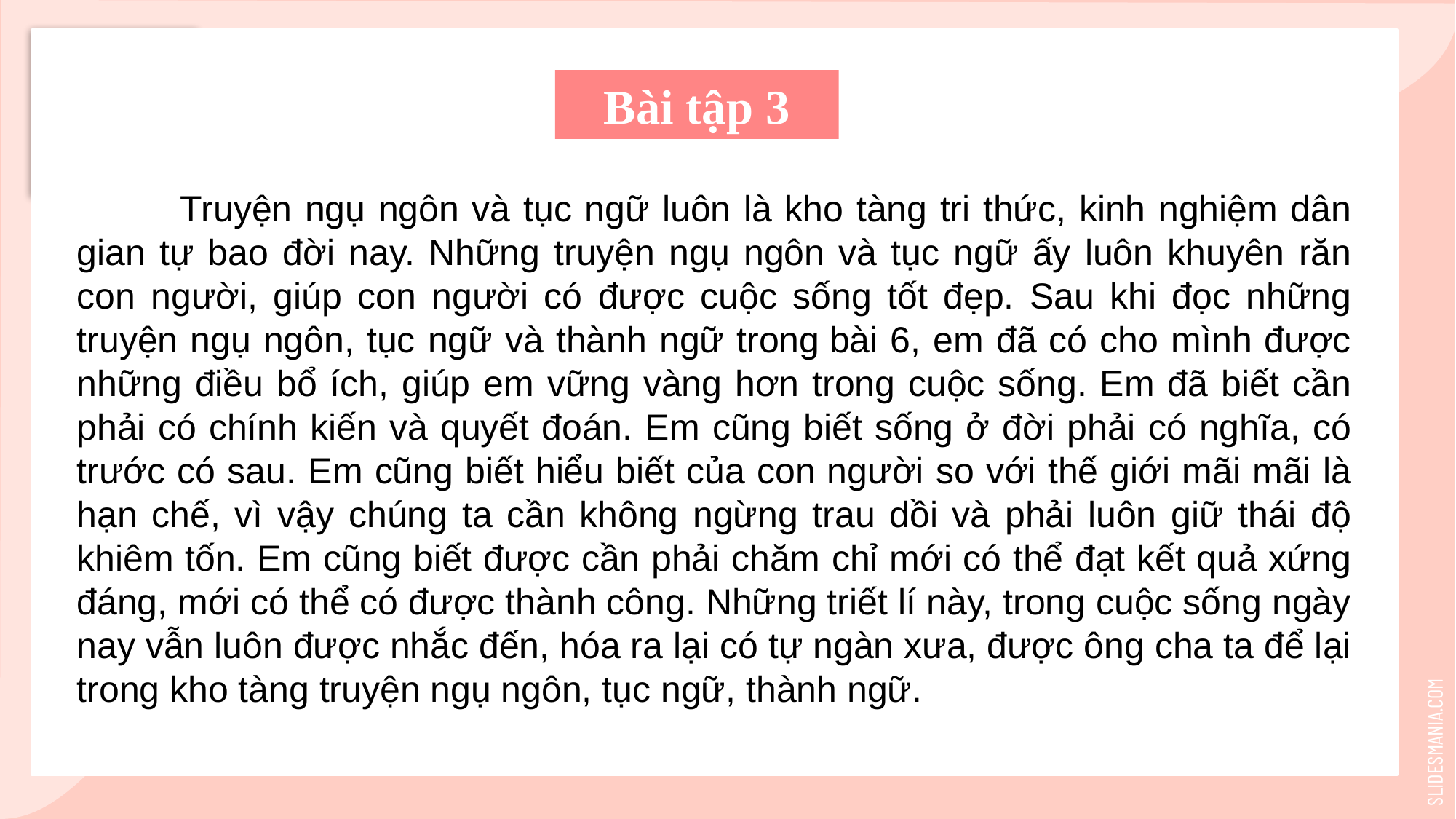

Bài tập 3
        Truyện ngụ ngôn và tục ngữ luôn là kho tàng tri thức, kinh nghiệm dân gian tự bao đời nay. Những truyện ngụ ngôn và tục ngữ ấy luôn khuyên răn con người, giúp con người có được cuộc sống tốt đẹp. Sau khi đọc những truyện ngụ ngôn, tục ngữ và thành ngữ trong bài 6, em đã có cho mình được những điều bổ ích, giúp em vững vàng hơn trong cuộc sống. Em đã biết cần phải có chính kiến và quyết đoán. Em cũng biết sống ở đời phải có nghĩa, có trước có sau. Em cũng biết hiểu biết của con người so với thế giới mãi mãi là hạn chế, vì vậy chúng ta cần không ngừng trau dồi và phải luôn giữ thái độ khiêm tốn. Em cũng biết được cần phải chăm chỉ mới có thể đạt kết quả xứng đáng, mới có thể có được thành công. Những triết lí này, trong cuộc sống ngày nay vẫn luôn được nhắc đến, hóa ra lại có tự ngàn xưa, được ông cha ta để lại trong kho tàng truyện ngụ ngôn, tục ngữ, thành ngữ.